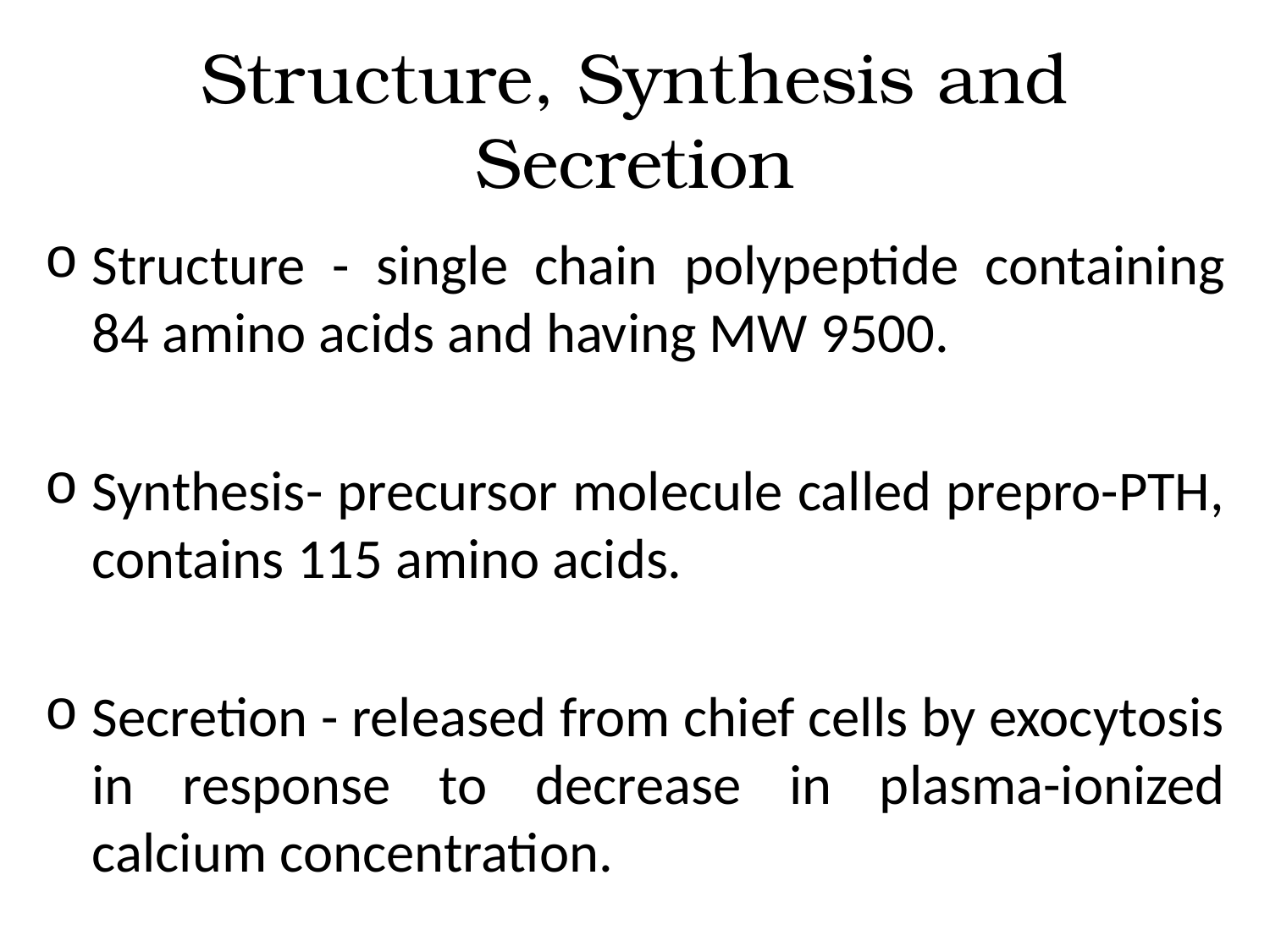

# Structure, Synthesis and Secretion
Structure - single chain polypeptide containing 84 amino acids and having MW 9500.

Synthesis- precursor molecule called prepro-PTH, contains 115 amino acids.

Secretion - released from chief cells by exocytosis in response to decrease in plasma-ionized calcium concentration.